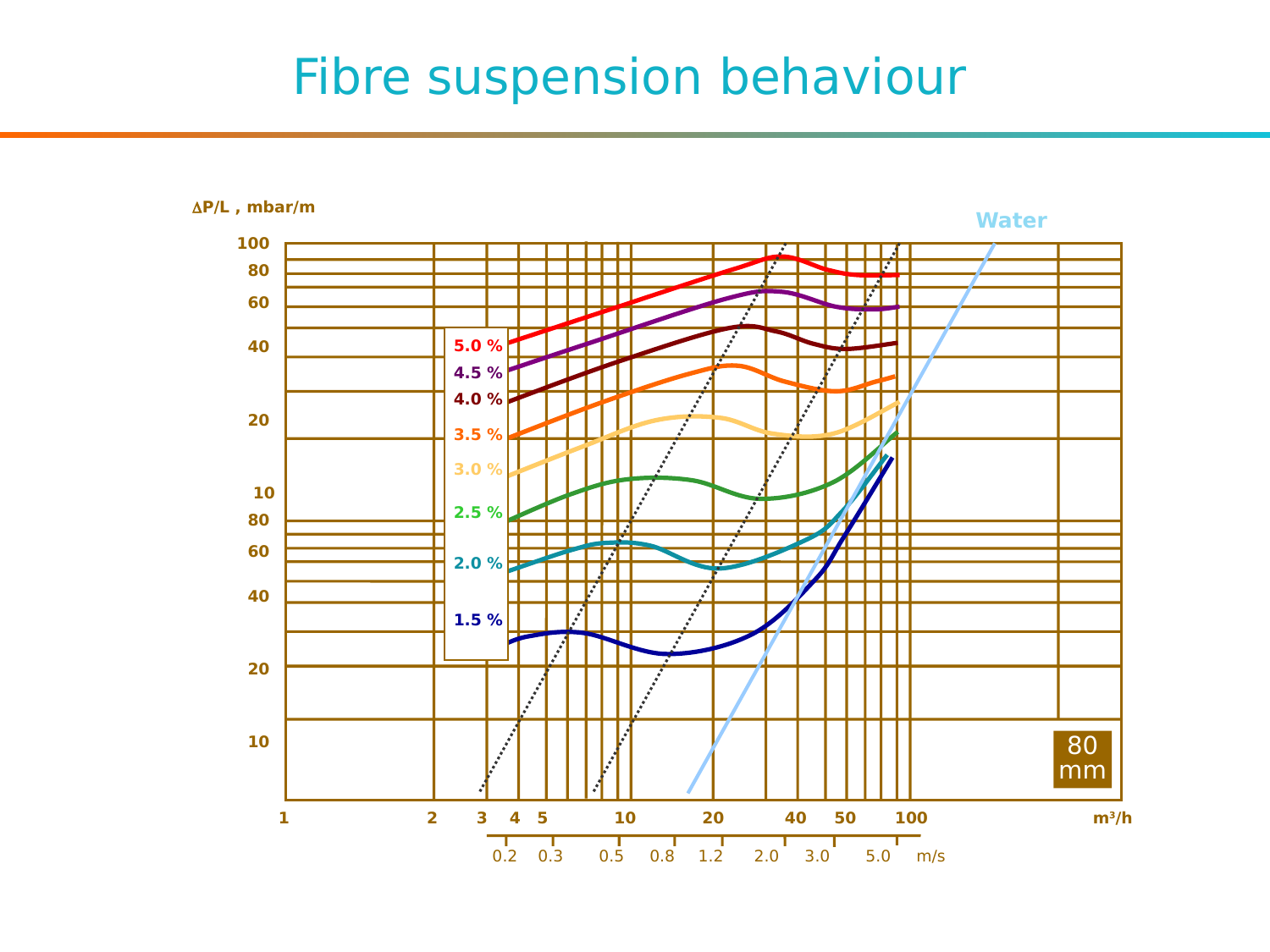

# Fibre suspension behaviour

ΔP/L , mbar/m
Water

100
80
60
40
20
10
80
60
40
20
10

5.0 %
4.5 %
4.0 %
3.5 %
3.0 %
2.5 %
2.0 %
1.5 %

80
mm
      1                         2       3    4   5            10            20           40     50       100                              m3/h

0.2    0.3       0.5     0.8     1.2      2.0     3.0       5.0     m/s